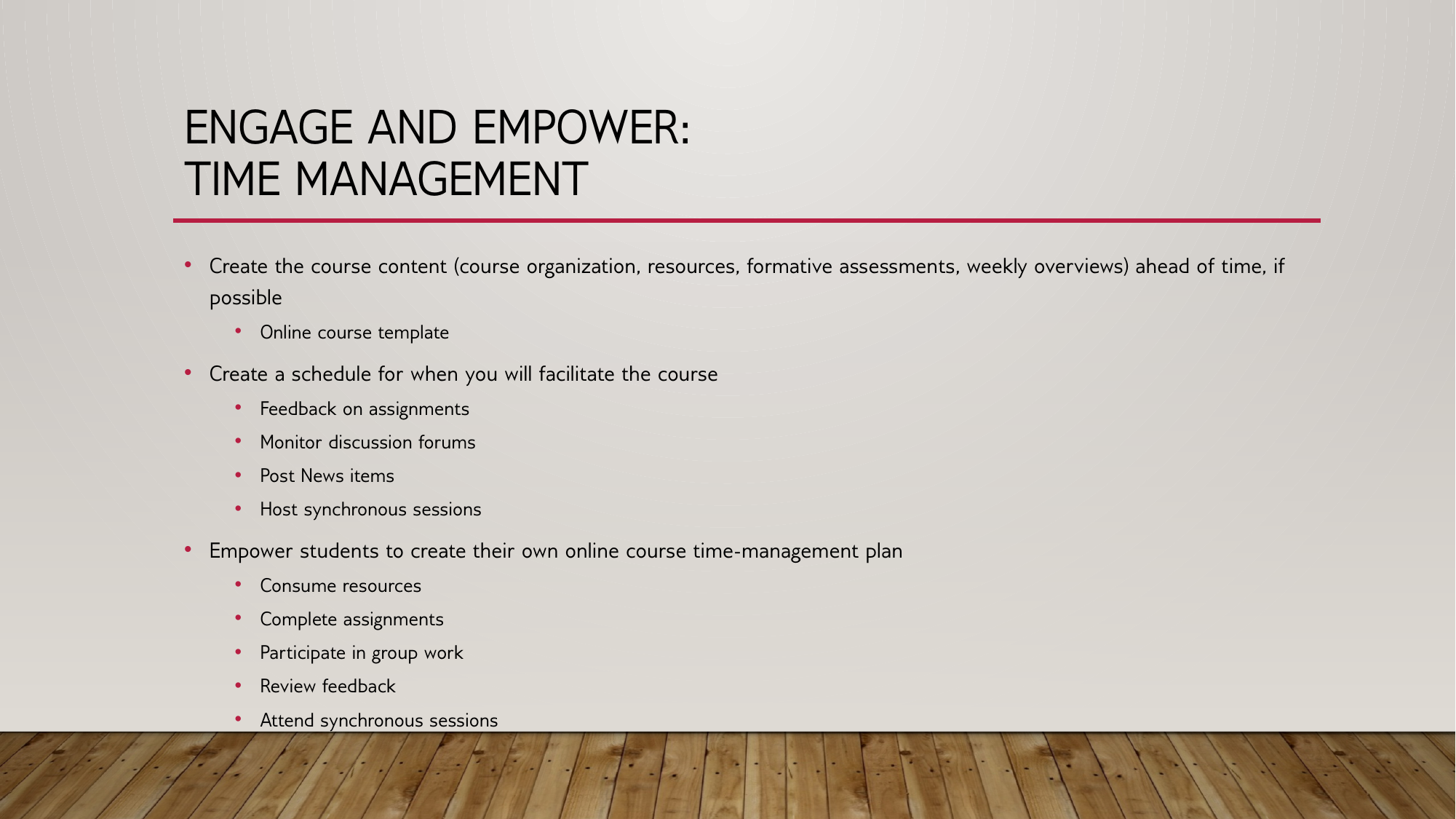

# Engage and Empower: Time Management
Create the course content (course organization, resources, formative assessments, weekly overviews) ahead of time, if possible
Online course template
Create a schedule for when you will facilitate the course
Feedback on assignments
Monitor discussion forums
Post News items
Host synchronous sessions
Empower students to create their own online course time-management plan
Consume resources
Complete assignments
Participate in group work
Review feedback
Attend synchronous sessions